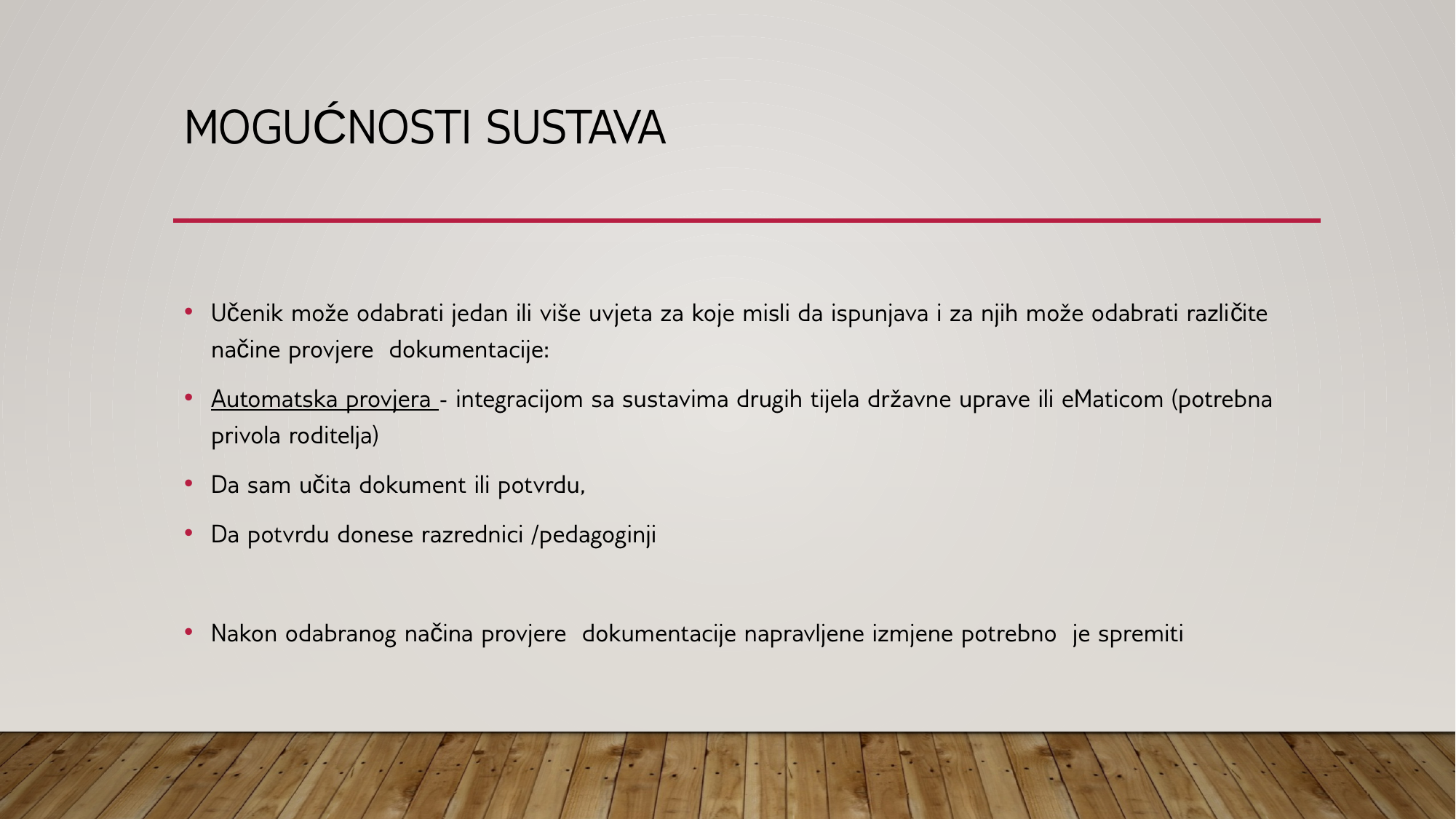

# Mogućnosti sustava

Učenik može odabrati jedan ili više uvjeta za koje misli da ispunjava i za njih može odabrati različite načine provjere  dokumentacije:
Automatska provjera - integracijom sa sustavima drugih tijela državne uprave ili eMaticom (potrebna privola roditelja)
Da sam učita dokument ili potvrdu,
Da potvrdu donese razrednici /pedagoginji

Nakon odabranog načina provjere  dokumentacije napravljene izmjene potrebno  je spremiti